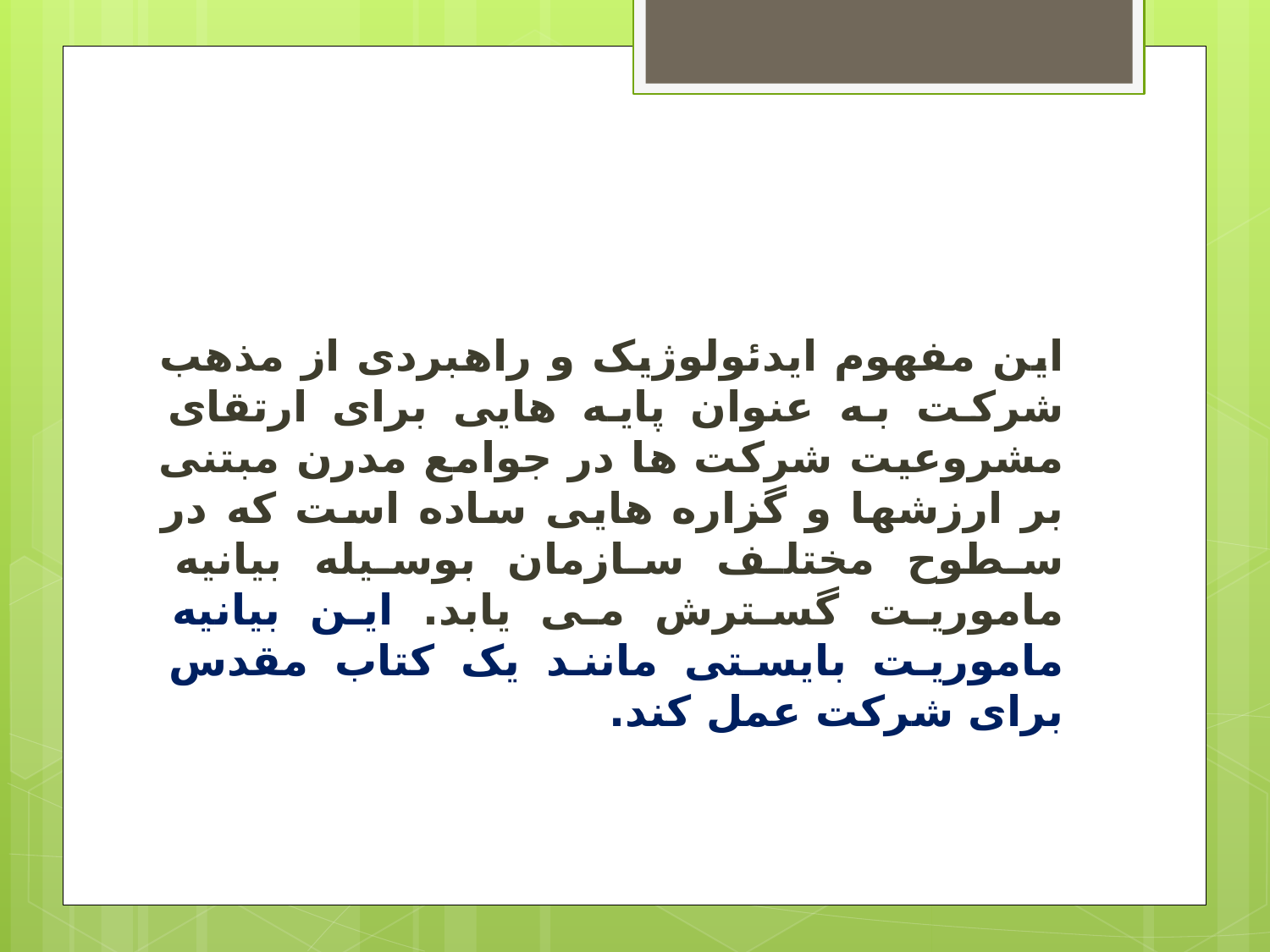

#
این مفهوم ایدئولوژیک و راهبردی از مذهب شرکت به عنوان پایه هایی برای ارتقای مشروعیت شرکت ها در جوامع مدرن مبتنی بر ارزشها و گزاره هایی ساده است که در سطوح مختلف سازمان بوسیله بیانیه ماموریت گسترش می یابد. این بیانیه ماموریت بایستی مانند یک کتاب مقدس برای شرکت عمل کند.